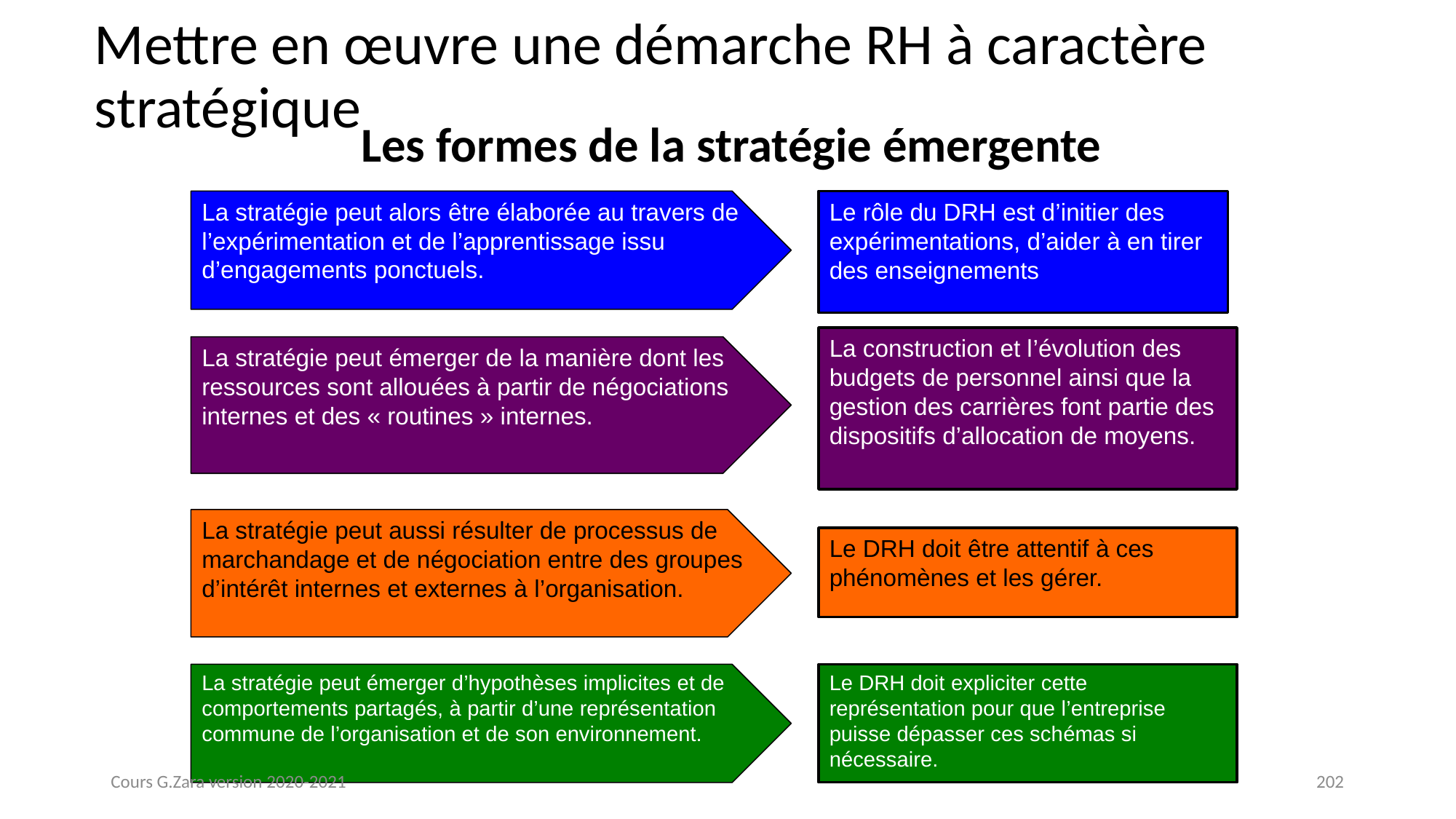

# Mettre en œuvre une démarche RH à caractère stratégique
Les formes de la stratégie émergente

La stratégie peut alors être élaborée au travers de l’expérimentation et de l’apprentissage issu d’engagements ponctuels.
Le rôle du DRH est d’initier des expérimentations, d’aider à en tirer des enseignements

La construction et l’évolution des budgets de personnel ainsi que la gestion des carrières font partie des dispositifs d’allocation de moyens.

La stratégie peut émerger de la manière dont les ressources sont allouées à partir de négociations internes et des « routines » internes.
La stratégie peut aussi résulter de processus de marchandage et de négociation entre des groupes d’intérêt internes et externes à l’organisation.
Le DRH doit être attentif à ces phénomènes et les gérer.

La stratégie peut émerger d’hypothèses implicites et de comportements partagés, à partir d’une représentation commune de l’organisation et de son environnement.

Le DRH doit expliciter cette représentation pour que l’entreprise puisse dépasser ces schémas si nécessaire.

Cours G.Zara version 2020-2021
202